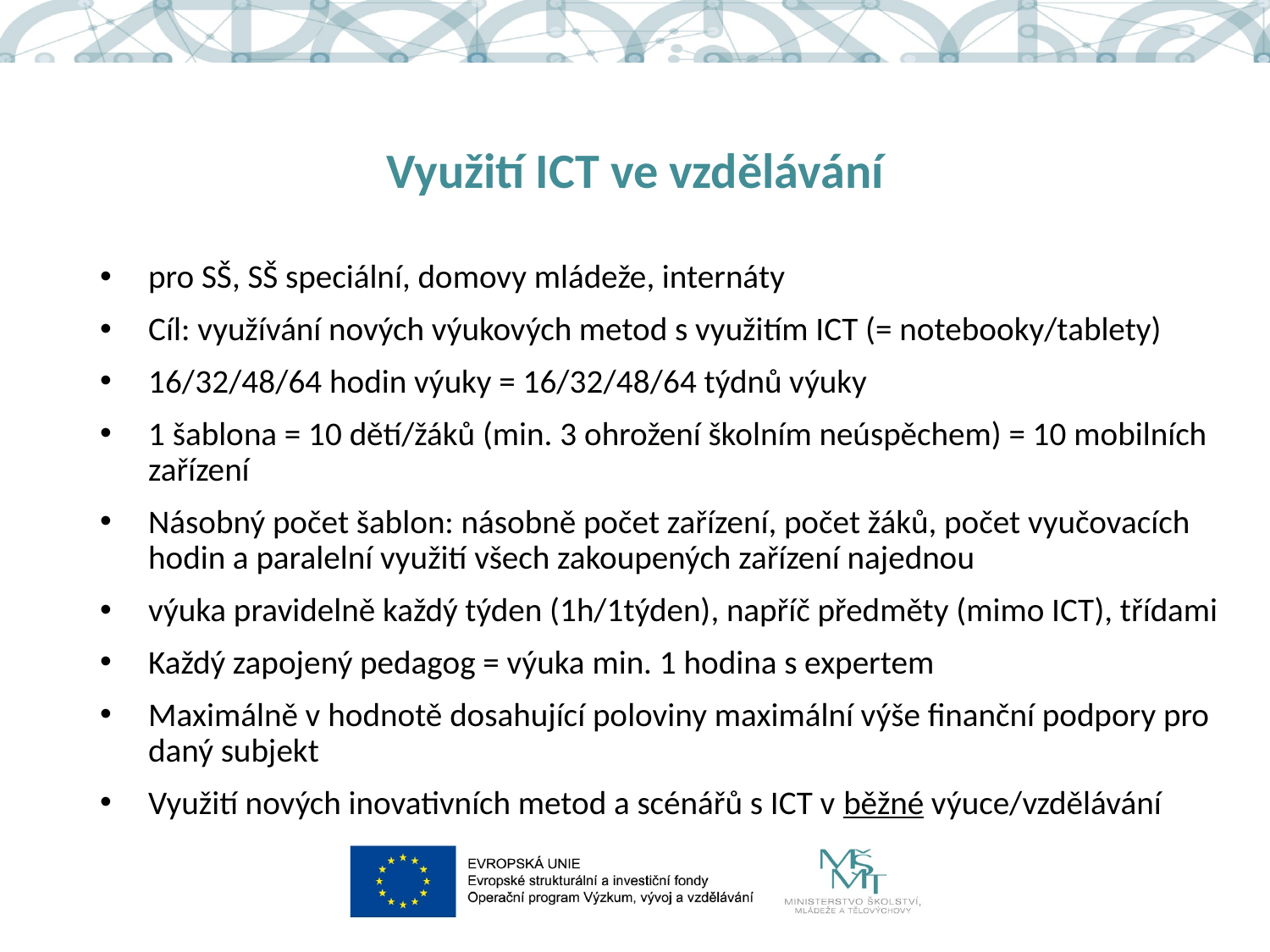

# Využití ICT ve vzdělávání
pro SŠ, SŠ speciální, domovy mládeže, internáty
Cíl: využívání nových výukových metod s využitím ICT (= notebooky/tablety)
16/32/48/64 hodin výuky = 16/32/48/64 týdnů výuky
1 šablona = 10 dětí/žáků (min. 3 ohrožení školním neúspěchem) = 10 mobilních zařízení
Násobný počet šablon: násobně počet zařízení, počet žáků, počet vyučovacích hodin a paralelní využití všech zakoupených zařízení najednou
výuka pravidelně každý týden (1h/1týden), napříč předměty (mimo ICT), třídami
Každý zapojený pedagog = výuka min. 1 hodina s expertem
Maximálně v hodnotě dosahující poloviny maximální výše finanční podpory pro daný subjekt
Využití nových inovativních metod a scénářů s ICT v běžné výuce/vzdělávání